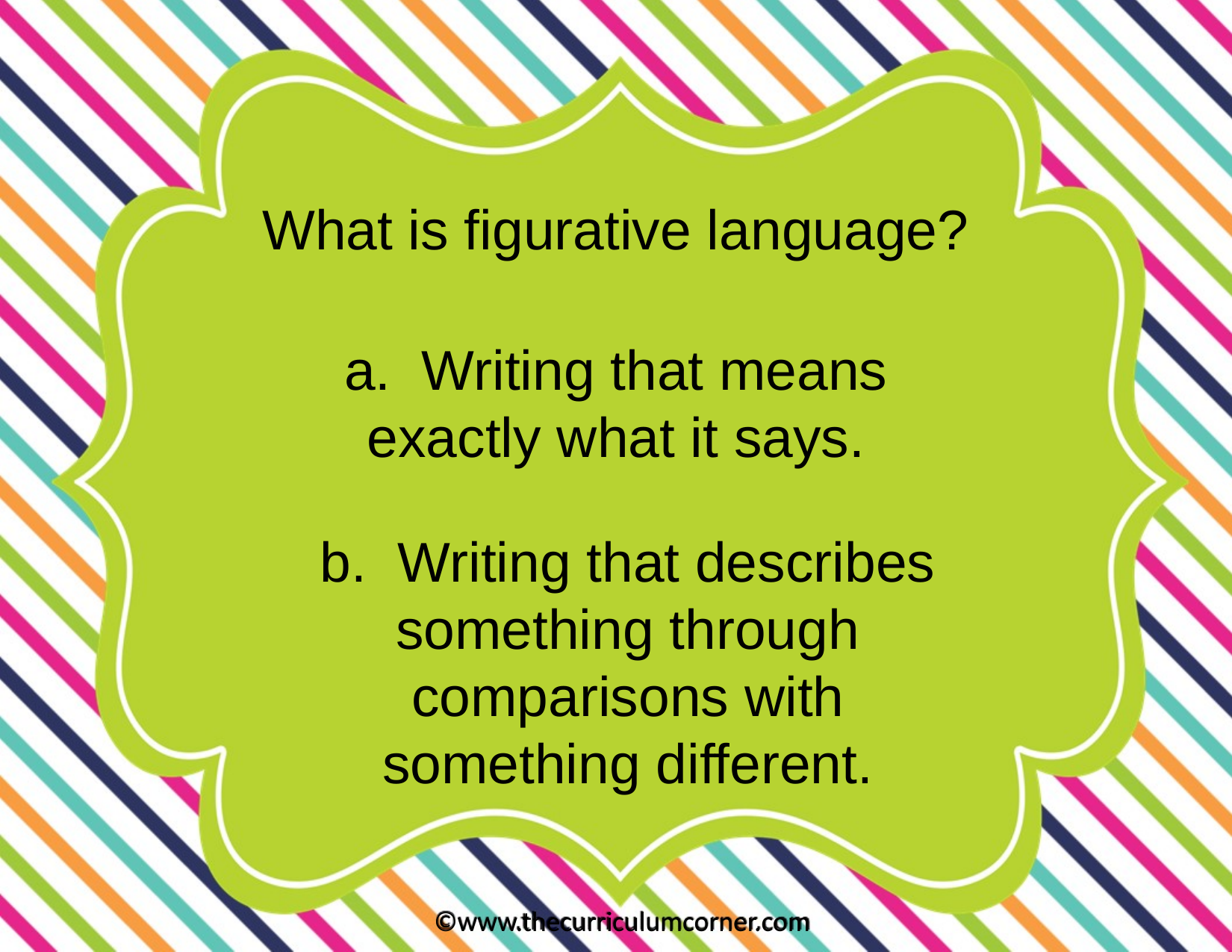

What is figurative language?
a.  Writing that means exactly what it says.
b.  Writing that describes something through comparisons with something different.
©www.thecurriculumcorner.com